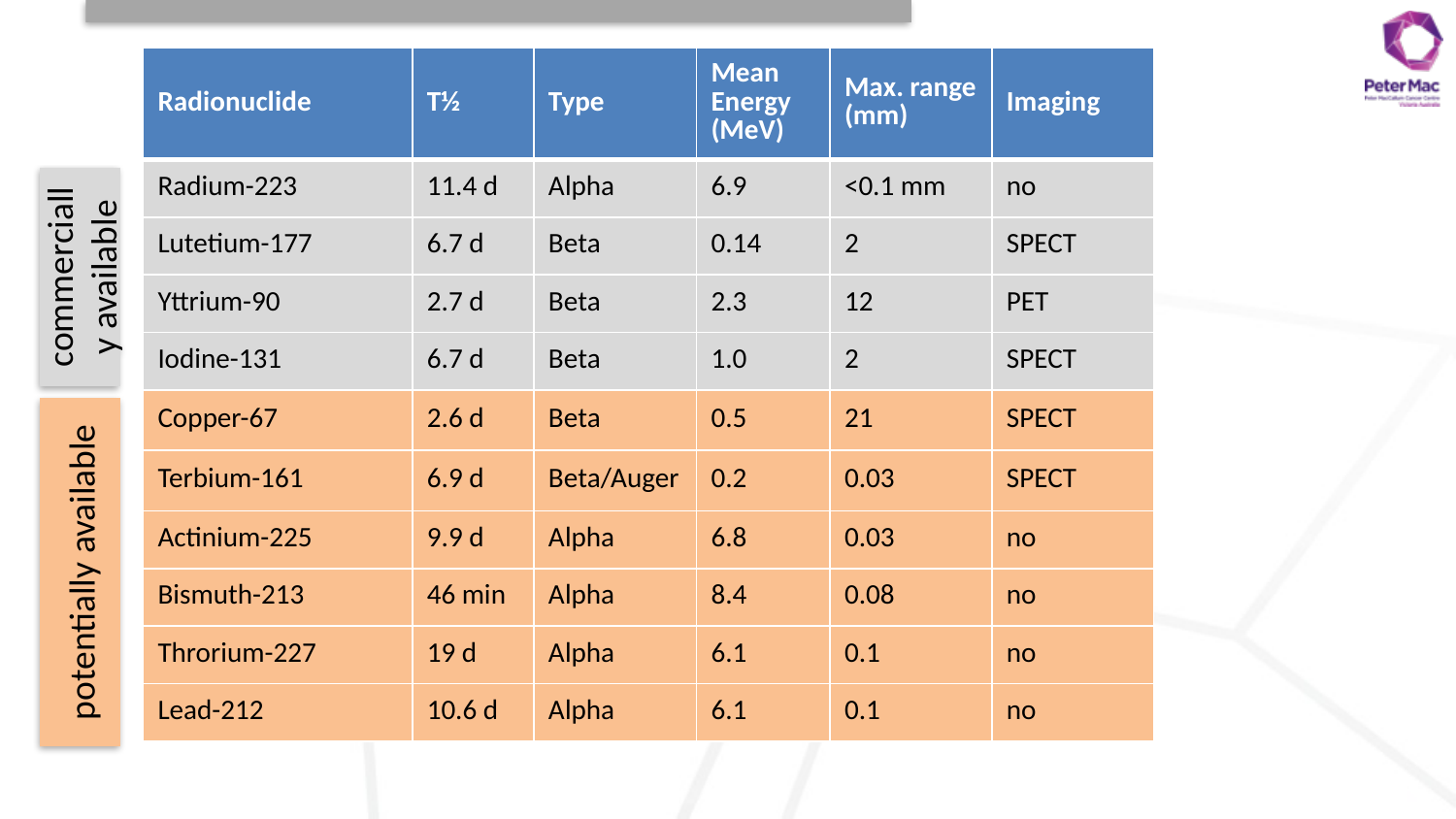

| Radionuclide | T½ | Type | Mean Energy (MeV) | Max. range (mm) | Imaging |
| --- | --- | --- | --- | --- | --- |
| Radium-223 | 11.4 d | Alpha | 6.9 | <0.1 mm | no |
| Lutetium-177 | 6.7 d | Beta | 0.14 | 2 | SPECT |
| Yttrium-90 | 2.7 d | Beta | 2.3 | 12 | PET |
| Iodine-131 | 6.7 d | Beta | 1.0 | 2 | SPECT |
| Copper-67 | 2.6 d | Beta | 0.5 | 21 | SPECT |
| Terbium-161 | 6.9 d | Beta/Auger | 0.2 | 0.03 | SPECT |
| Actinium-225 | 9.9 d | Alpha | 6.8 | 0.03 | no |
| Bismuth-213 | 46 min | Alpha | 8.4 | 0.08 | no |
| Throrium-227 | 19 d | Alpha | 6.1 | 0.1 | no |
| Lead-212 | 10.6 d | Alpha | 6.1 | 0.1 | no |
commercially available
potentially available